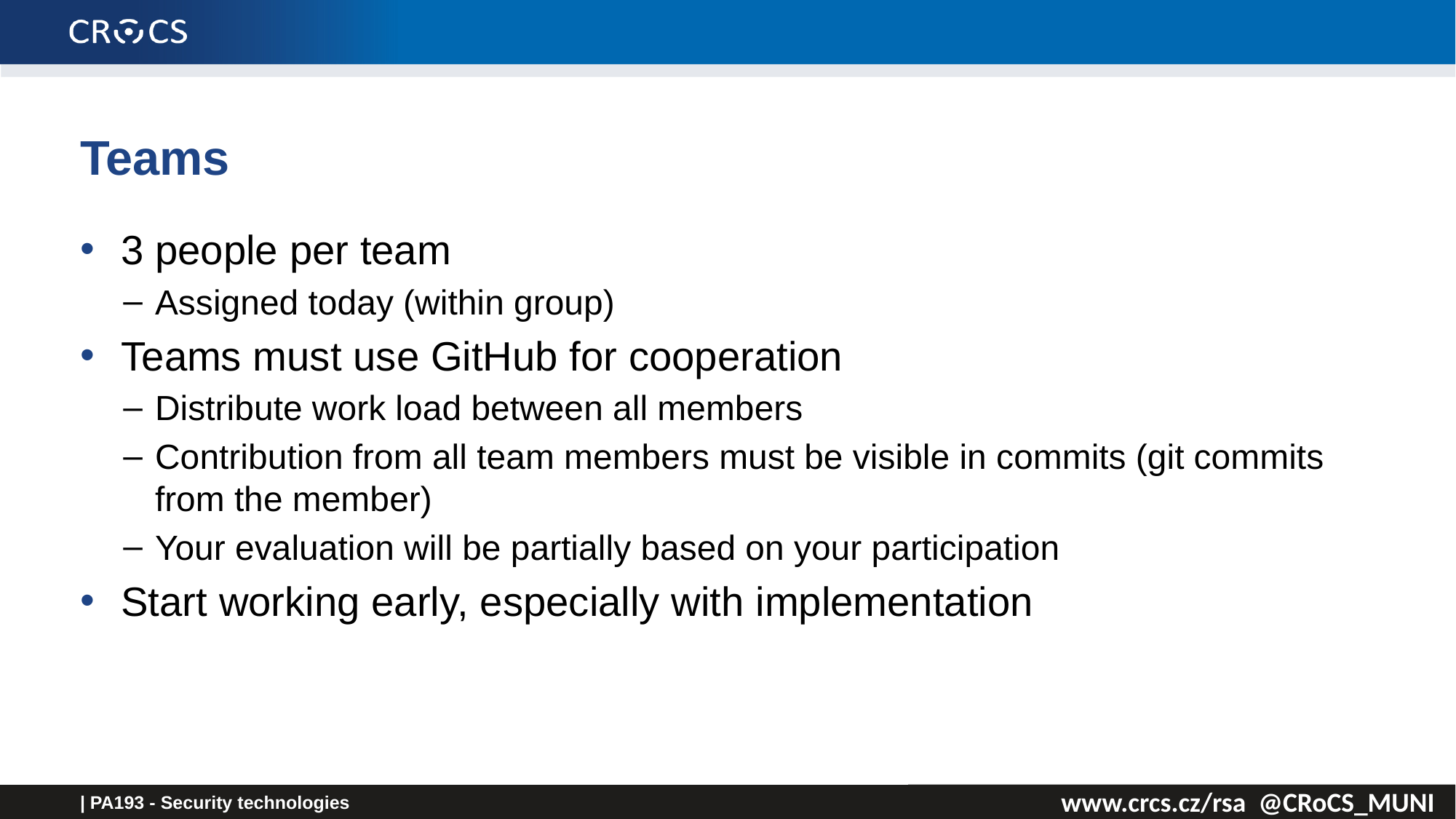

# Teams
3 people per team
Assigned today (within group)
Teams must use GitHub for cooperation
Distribute work load between all members
Contribution from all team members must be visible in commits (git commits from the member)
Your evaluation will be partially based on your participation
Start working early, especially with implementation

| PA193 - Security technologies